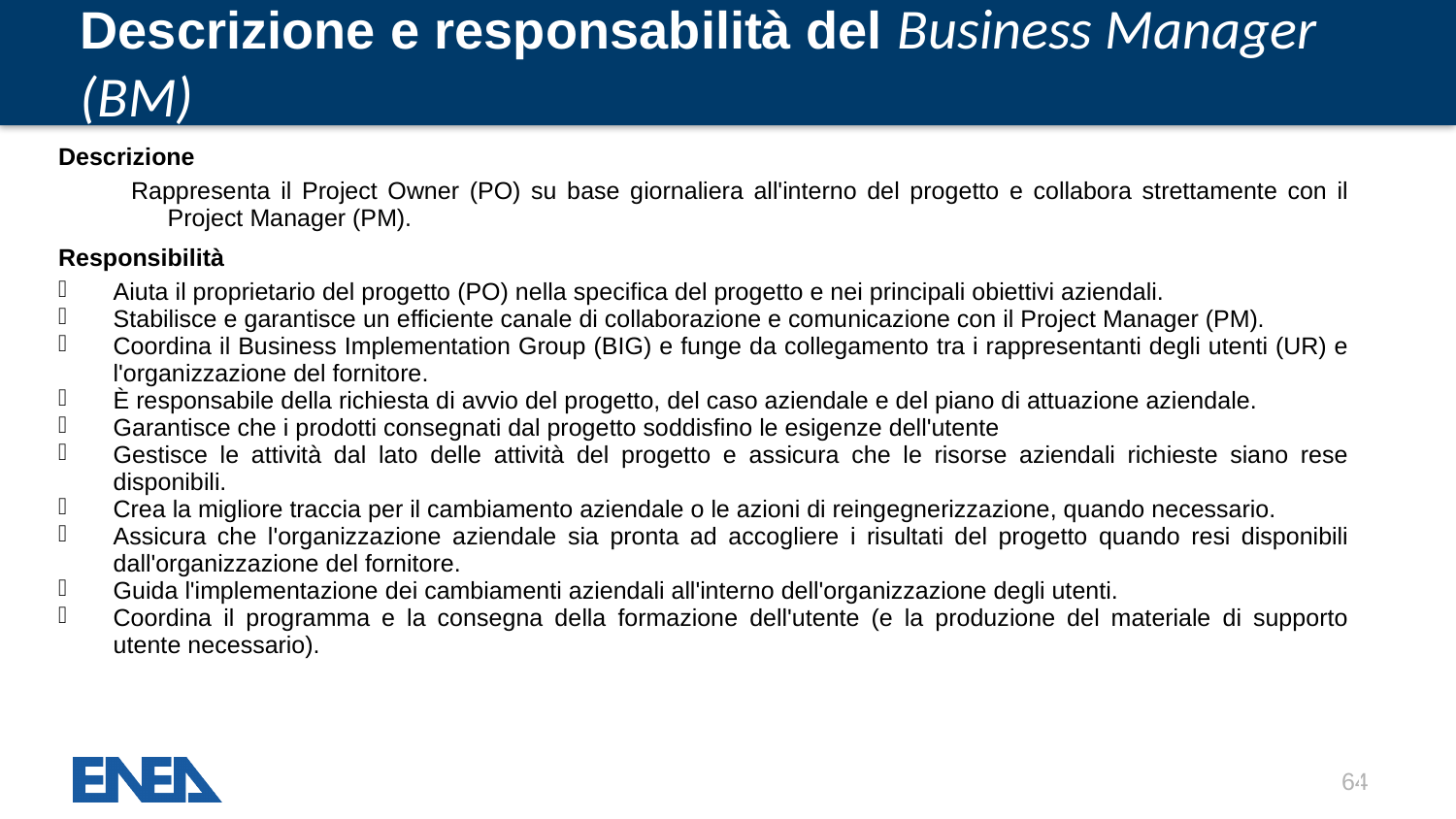

# Descrizione e responsabilità del Business Manager (BM)
| Descrizione |
| --- |
| Rappresenta il Project Owner (PO) su base giornaliera all'interno del progetto e collabora strettamente con il Project Manager (PM). |
| Responsibilità |
| Aiuta il proprietario del progetto (PO) nella specifica del progetto e nei principali obiettivi aziendali. Stabilisce e garantisce un efficiente canale di collaborazione e comunicazione con il Project Manager (PM). Coordina il Business Implementation Group (BIG) e funge da collegamento tra i rappresentanti degli utenti (UR) e l'organizzazione del fornitore. È responsabile della richiesta di avvio del progetto, del caso aziendale e del piano di attuazione aziendale. Garantisce che i prodotti consegnati dal progetto soddisfino le esigenze dell'utente Gestisce le attività dal lato delle attività del progetto e assicura che le risorse aziendali richieste siano rese disponibili. Crea la migliore traccia per il cambiamento aziendale o le azioni di reingegnerizzazione, quando necessario. Assicura che l'organizzazione aziendale sia pronta ad accogliere i risultati del progetto quando resi disponibili dall'organizzazione del fornitore. Guida l'implementazione dei cambiamenti aziendali all'interno dell'organizzazione degli utenti. Coordina il programma e la consegna della formazione dell'utente (e la produzione del materiale di supporto utente necessario). |
64